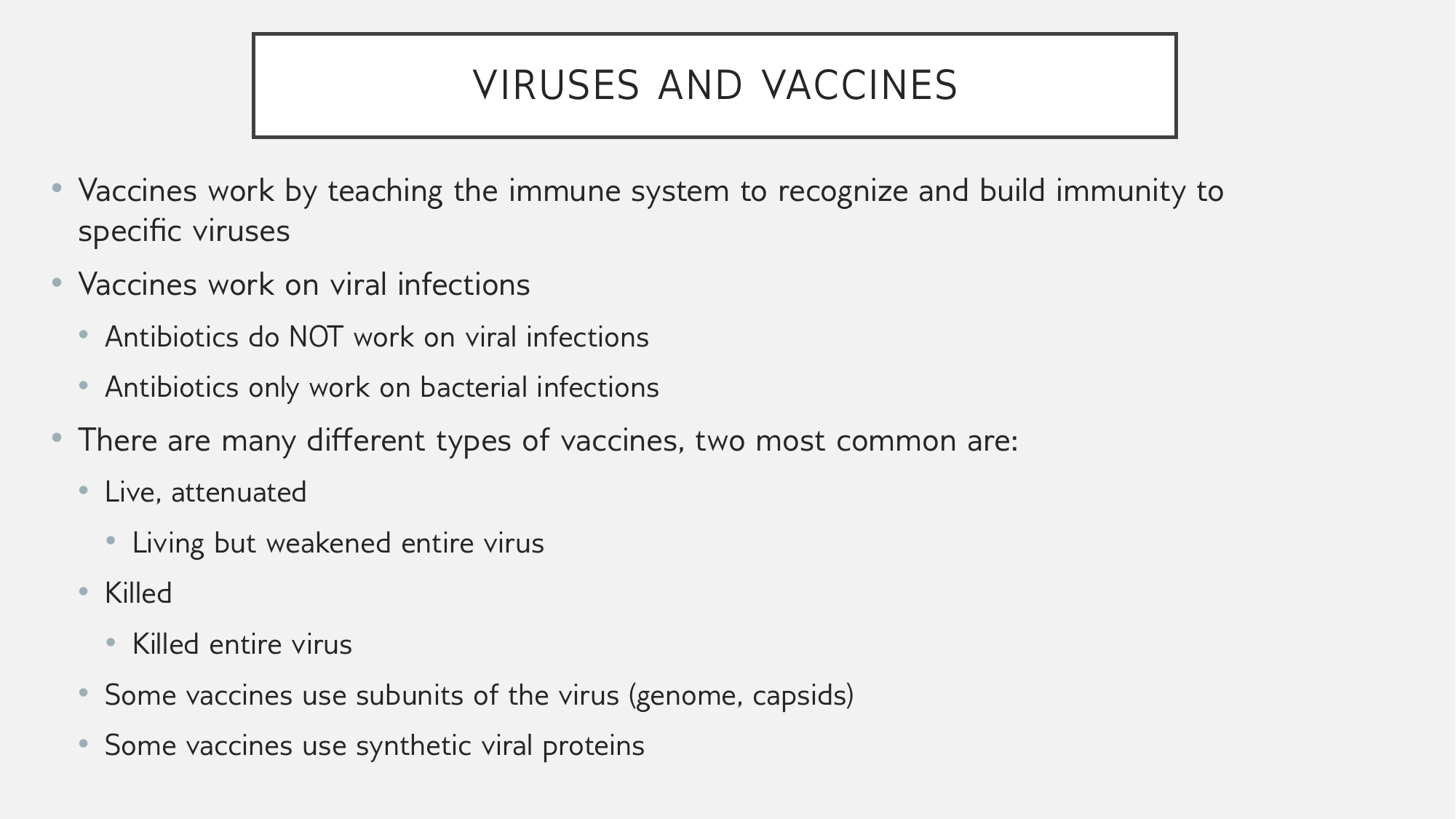

# Viruses and vaccines
Vaccines work by teaching the immune system to recognize and build immunity to specific viruses
Vaccines work on viral infections
Antibiotics do NOT work on viral infections
Antibiotics only work on bacterial infections
There are many different types of vaccines, two most common are:
Live, attenuated
Living but weakened entire virus
Killed
Killed entire virus
Some vaccines use subunits of the virus (genome, capsids)
Some vaccines use synthetic viral proteins